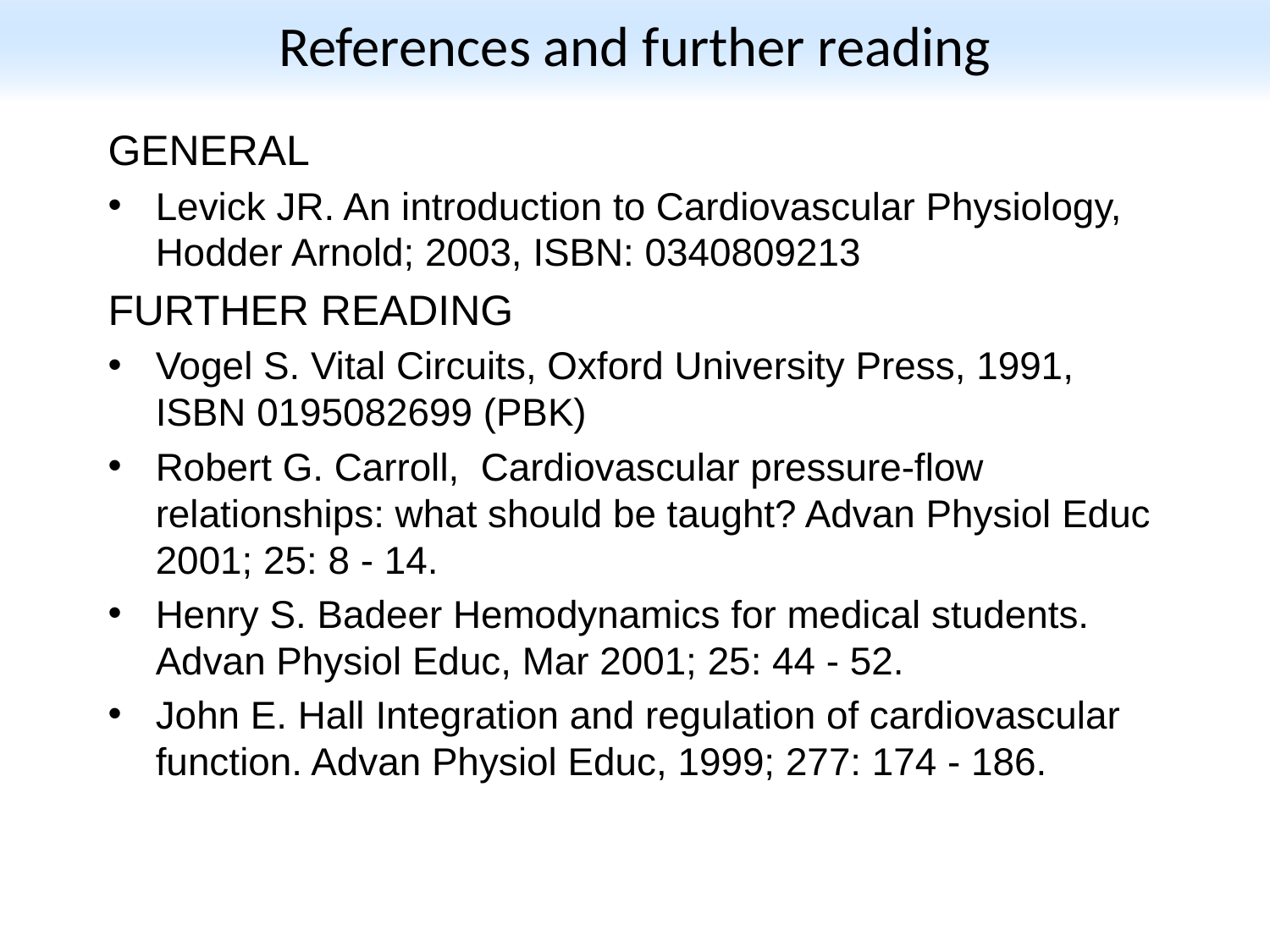

# References and further reading
GENERAL
Levick JR. An introduction to Cardiovascular Physiology, Hodder Arnold; 2003, ISBN: 0340809213
FURTHER READING
Vogel S. Vital Circuits, Oxford University Press, 1991, ISBN 0195082699 (PBK)
Robert G. Carroll,  Cardiovascular pressure-flow relationships: what should be taught? Advan Physiol Educ 2001; 25: 8 - 14.
Henry S. Badeer Hemodynamics for medical students. Advan Physiol Educ, Mar 2001; 25: 44 - 52.
John E. Hall Integration and regulation of cardiovascular function. Advan Physiol Educ, 1999; 277: 174 - 186.